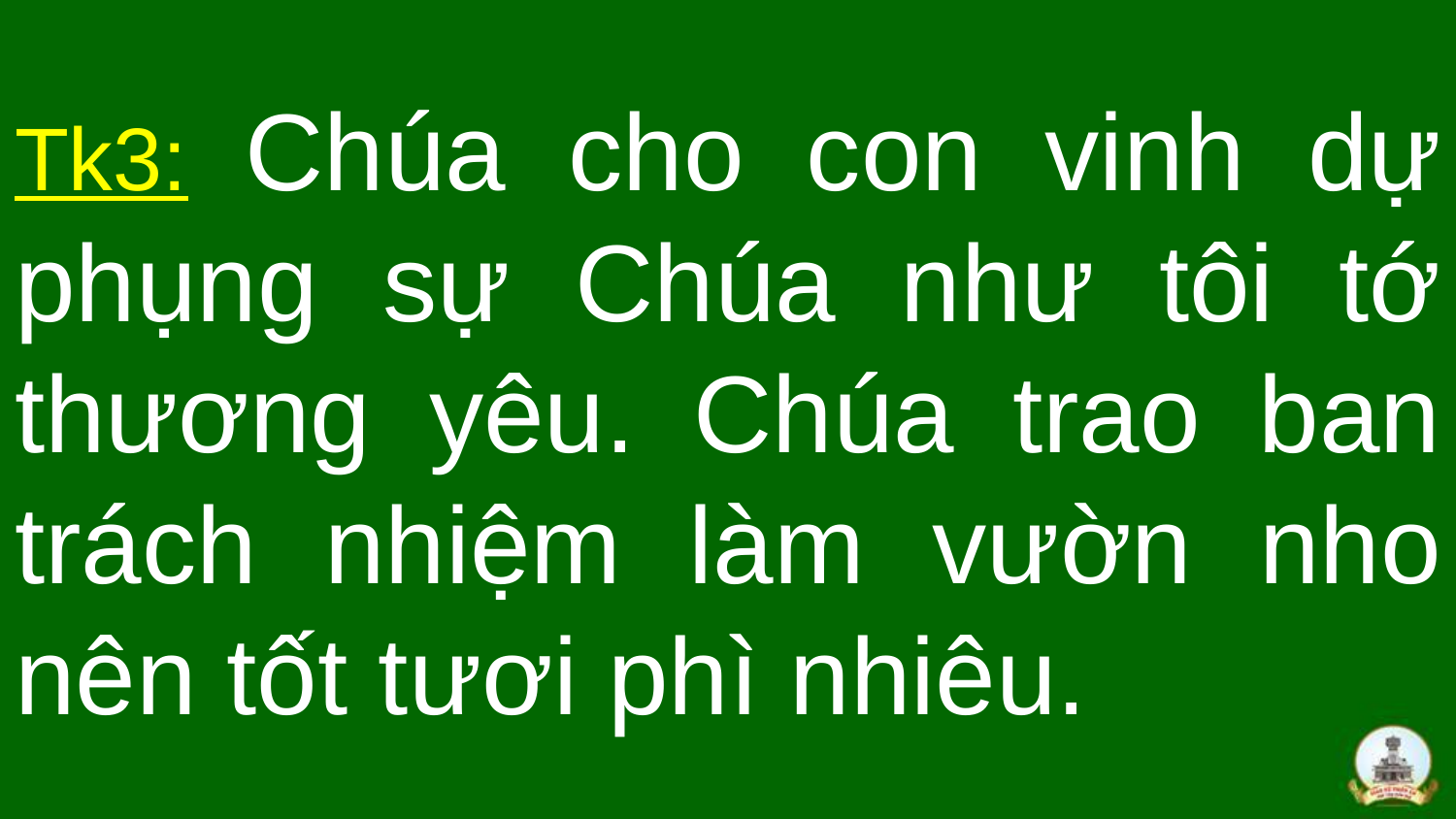

# Tk3: Chúa cho con vinh dự phụng sự Chúa như tôi tớ thương yêu. Chúa trao ban trách nhiệm làm vườn nho nên tốt tươi phì nhiêu.